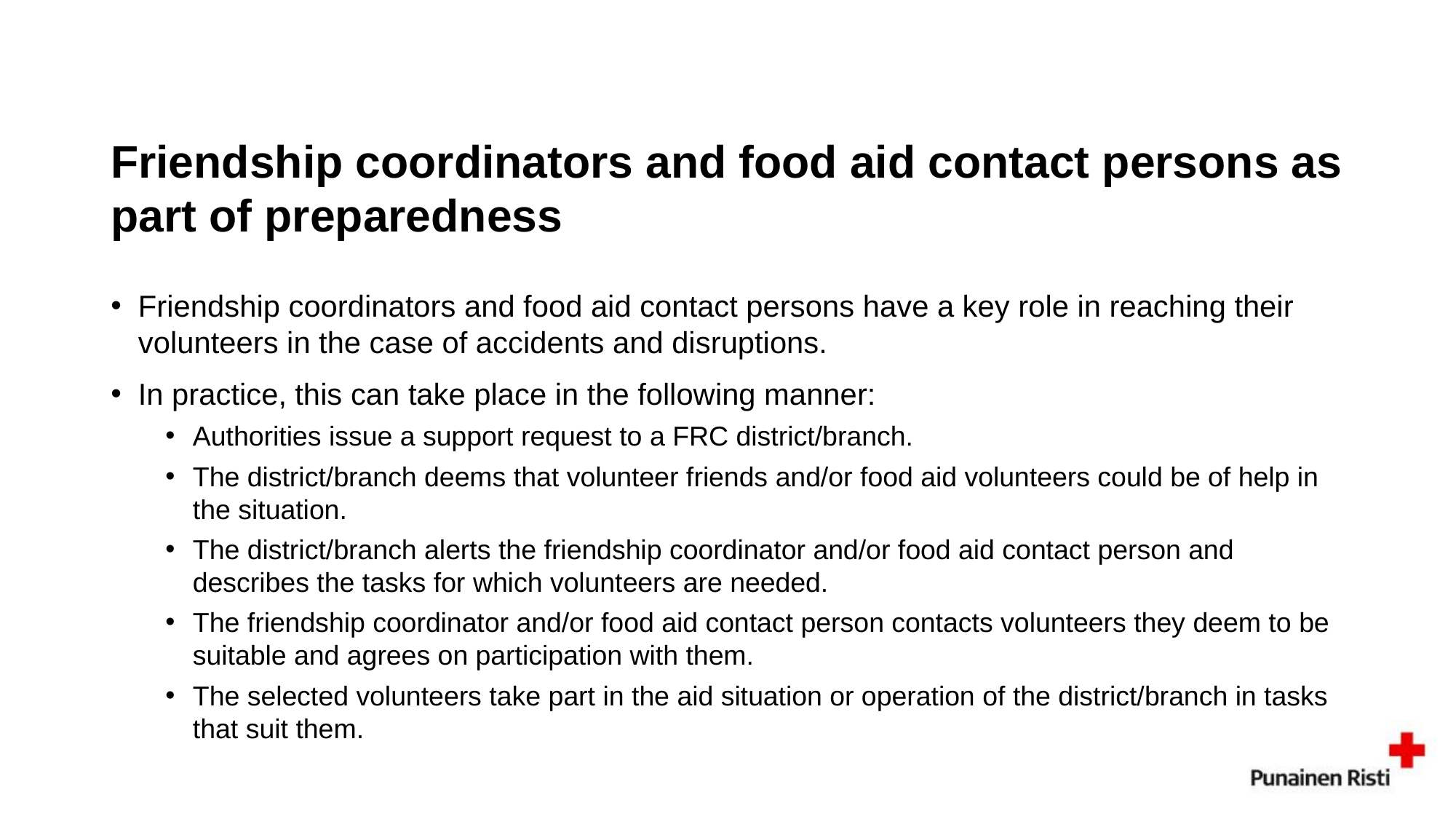

# Friendship coordinators and food aid contact persons as part of preparedness
Friendship coordinators and food aid contact persons have a key role in reaching their volunteers in the case of accidents and disruptions.
In practice, this can take place in the following manner:
Authorities issue a support request to a FRC district/branch.
The district/branch deems that volunteer friends and/or food aid volunteers could be of help in the situation.
The district/branch alerts the friendship coordinator and/or food aid contact person and describes the tasks for which volunteers are needed.
The friendship coordinator and/or food aid contact person contacts volunteers they deem to be suitable and agrees on participation with them.
The selected volunteers take part in the aid situation or operation of the district/branch in tasks that suit them.